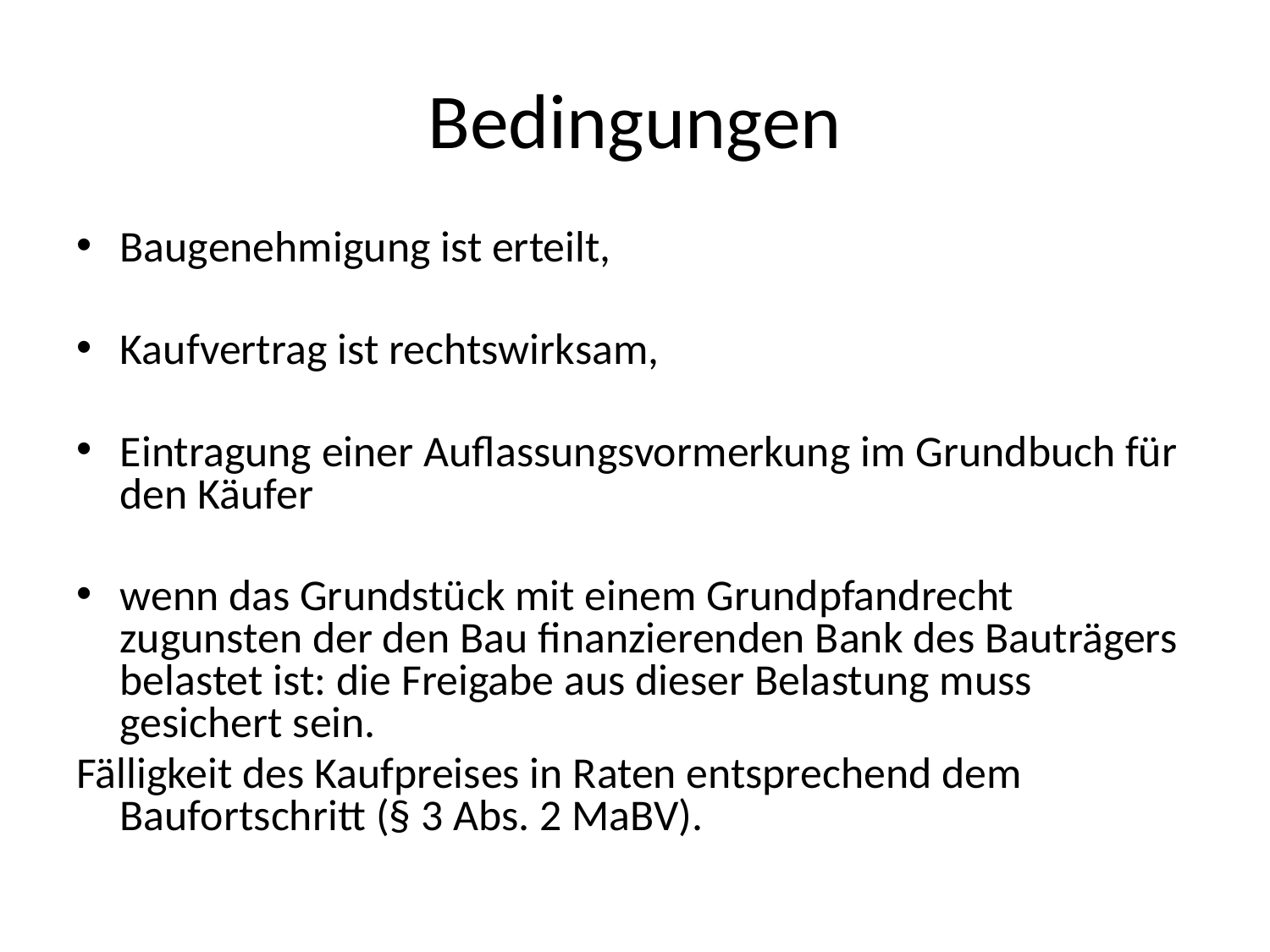

# Bedingungen
Baugenehmigung ist erteilt,

Kaufvertrag ist rechtswirksam,

Eintragung einer Auflassungsvormerkung im Grundbuch für den Käufer

wenn das Grundstück mit einem Grundpfandrecht zugunsten der den Bau finanzierenden Bank des Bauträgers belastet ist: die Freigabe aus dieser Belastung muss gesichert sein.
Fälligkeit des Kaufpreises in Raten entsprechend dem Baufortschritt (§ 3 Abs. 2 MaBV).